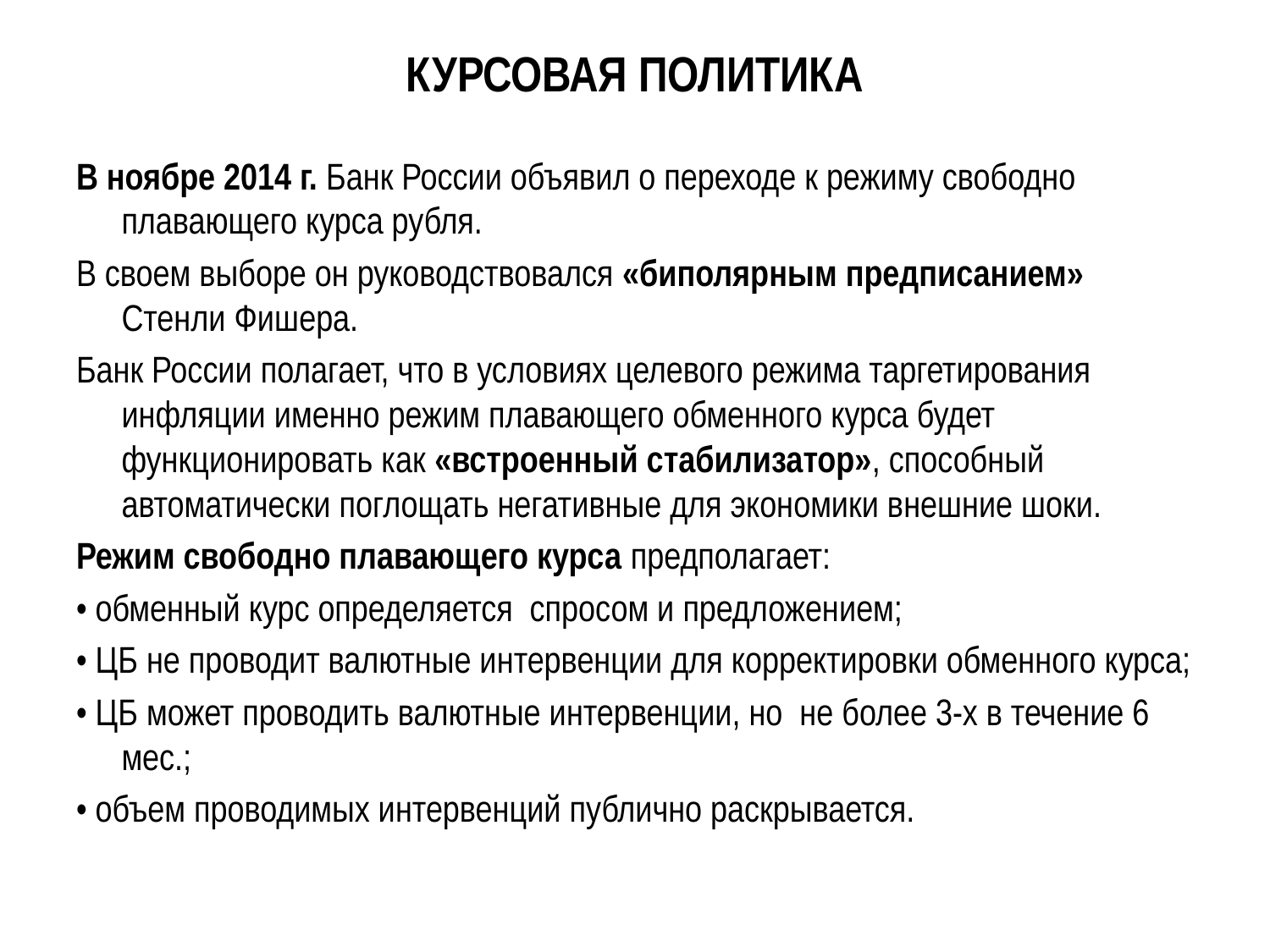

# КУРСОВАЯ ПОЛИТИКА
В ноябре 2014 г. Банк России объявил о переходе к режиму свободно плавающего курса рубля.
В своем выборе он руководствовался «биполярным предписанием» Стенли Фишера.
Банк России полагает, что в условиях целевого режима таргетирования инфляции именно режим плавающего обменного курса будет функционировать как «встроенный стабилизатор», способный автоматически поглощать негативные для экономики внешние шоки.
Режим свободно плавающего курса предполагает:
• обменный курс определяется  спросом и предложением;
• ЦБ не проводит валютные интервенции для корректировки обменного курса;
• ЦБ может проводить валютные интервенции, но  не более 3-х в течение 6 мес.;
• объем проводимых интервенций публично раскрывается.